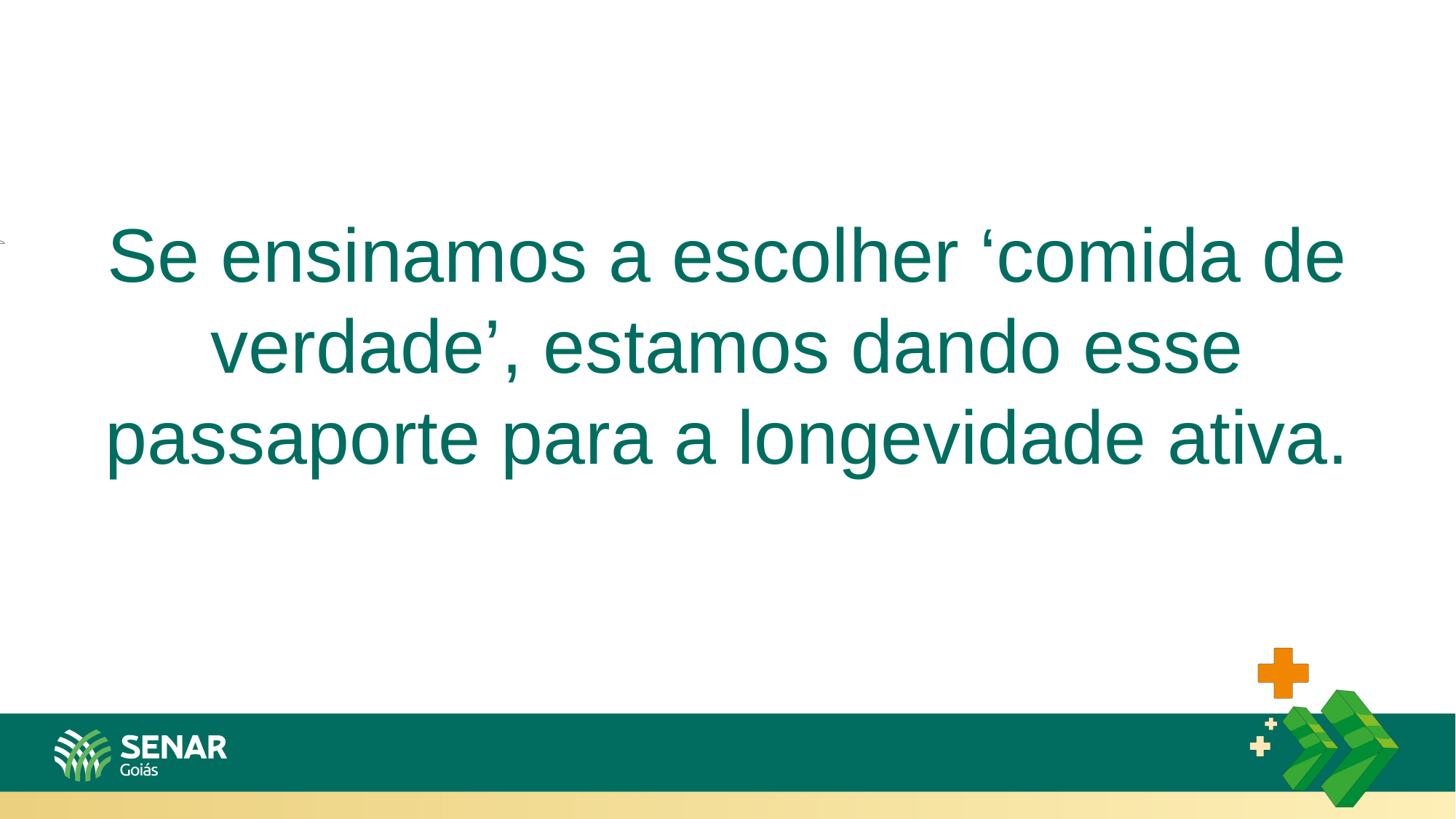

Se ensinamos a escolher ‘comida de verdade’, estamos dando esse passaporte para a longevidade ativa.